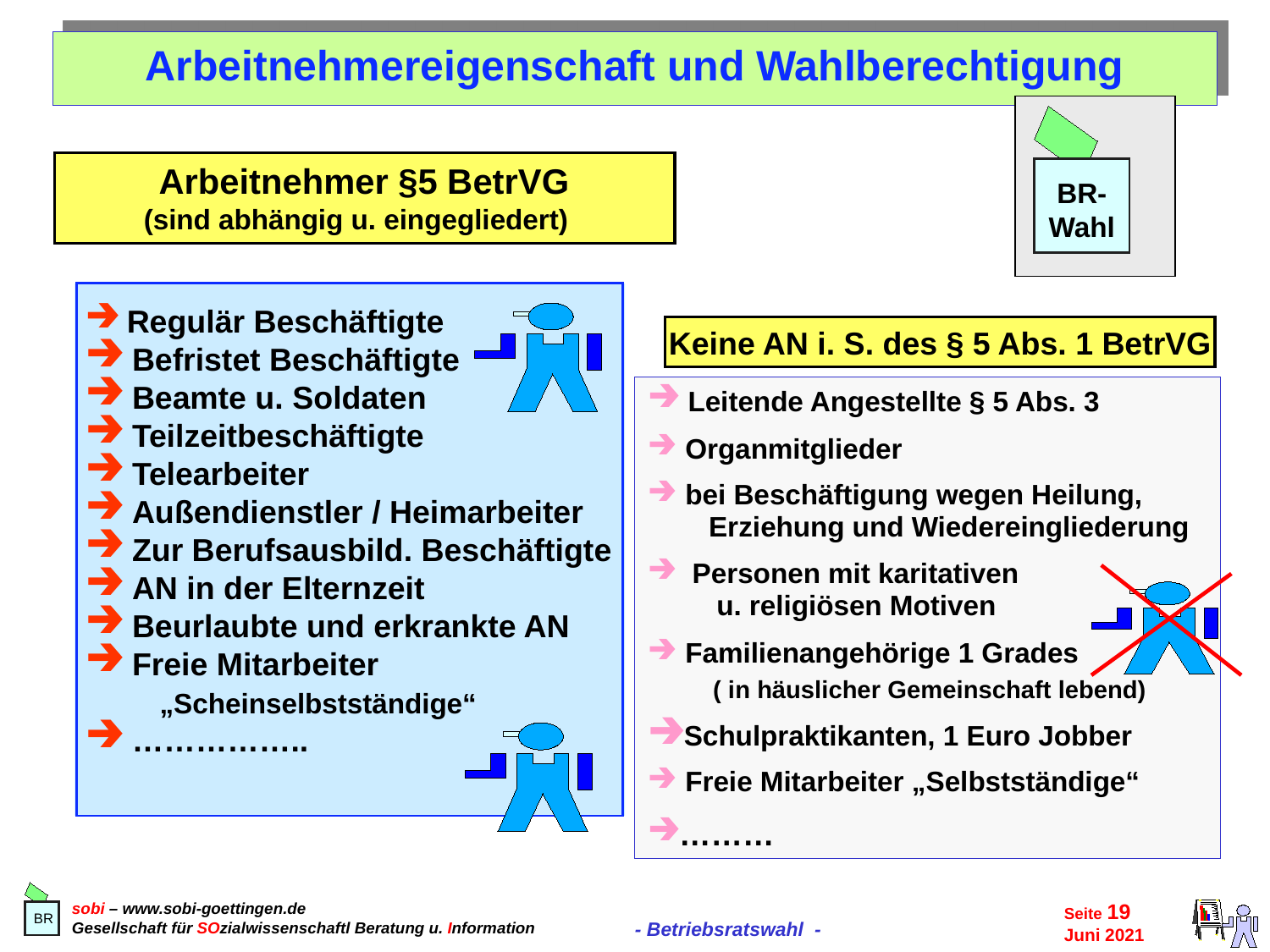

Arbeitnehmereigenschaft und Wahlberechtigung

BR-
Wahl

Arbeitnehmer §5 BetrVG
(sind abhängig u. eingegliedert)

 Regulär Beschäftigte
 Befristet Beschäftigte
 Beamte u. Soldaten
 Teilzeitbeschäftigte
 Telearbeiter
 Außendienstler / Heimarbeiter
 Zur Berufsausbild. Beschäftigte
 AN in der Elternzeit
 Beurlaubte und erkrankte AN
 Freie Mitarbeiter
     „Scheinselbstständige“
 ……………..

Keine AN i. S. des § 5 Abs. 1 BetrVG

 Leitende Angestellte § 5 Abs. 3
 Organmitglieder
 bei Beschäftigung wegen Heilung,
    Erziehung und Wiedereingliederung
  Personen mit karitativen
     u. religiösen Motiven
 Familienangehörige 1 Grades
    ( in häuslicher Gemeinschaft lebend)
Schulpraktikanten, 1 Euro Jobber
 Freie Mitarbeiter „Selbstständige“
………